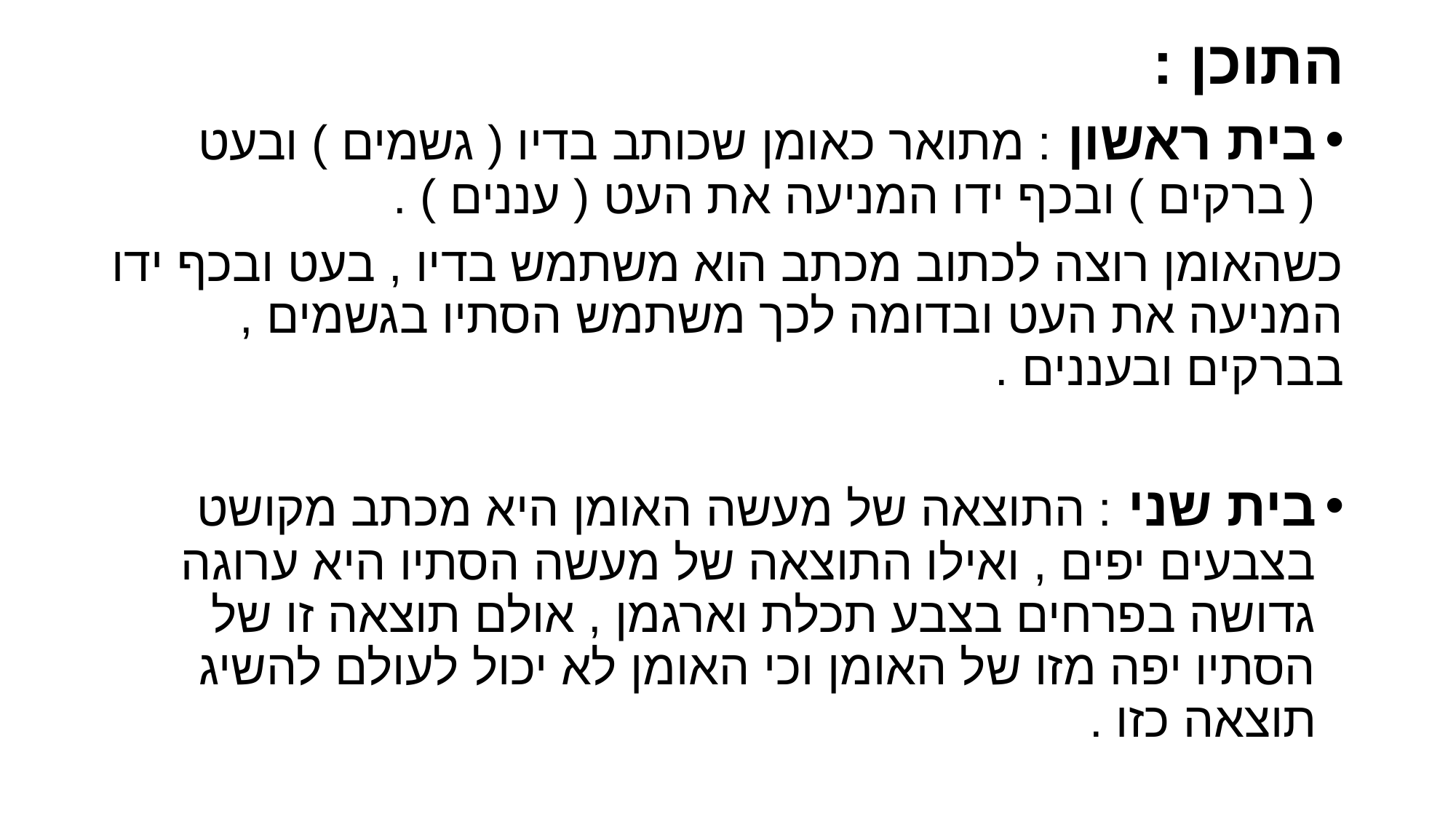

התוכן :
בית ראשון : מתואר כאומן שכותב בדיו ( גשמים ) ובעט ( ברקים ) ובכף ידו המניעה את העט ( עננים ) .
כשהאומן רוצה לכתוב מכתב הוא משתמש בדיו , בעט ובכף ידו המניעה את העט ובדומה לכך משתמש הסתיו בגשמים , בברקים ובעננים .

בית שני : התוצאה של מעשה האומן היא מכתב מקושט בצבעים יפים , ואילו התוצאה של מעשה הסתיו היא ערוגה גדושה בפרחים בצבע תכלת וארגמן , אולם תוצאה זו של הסתיו יפה מזו של האומן וכי האומן לא יכול לעולם להשיג תוצאה כזו .